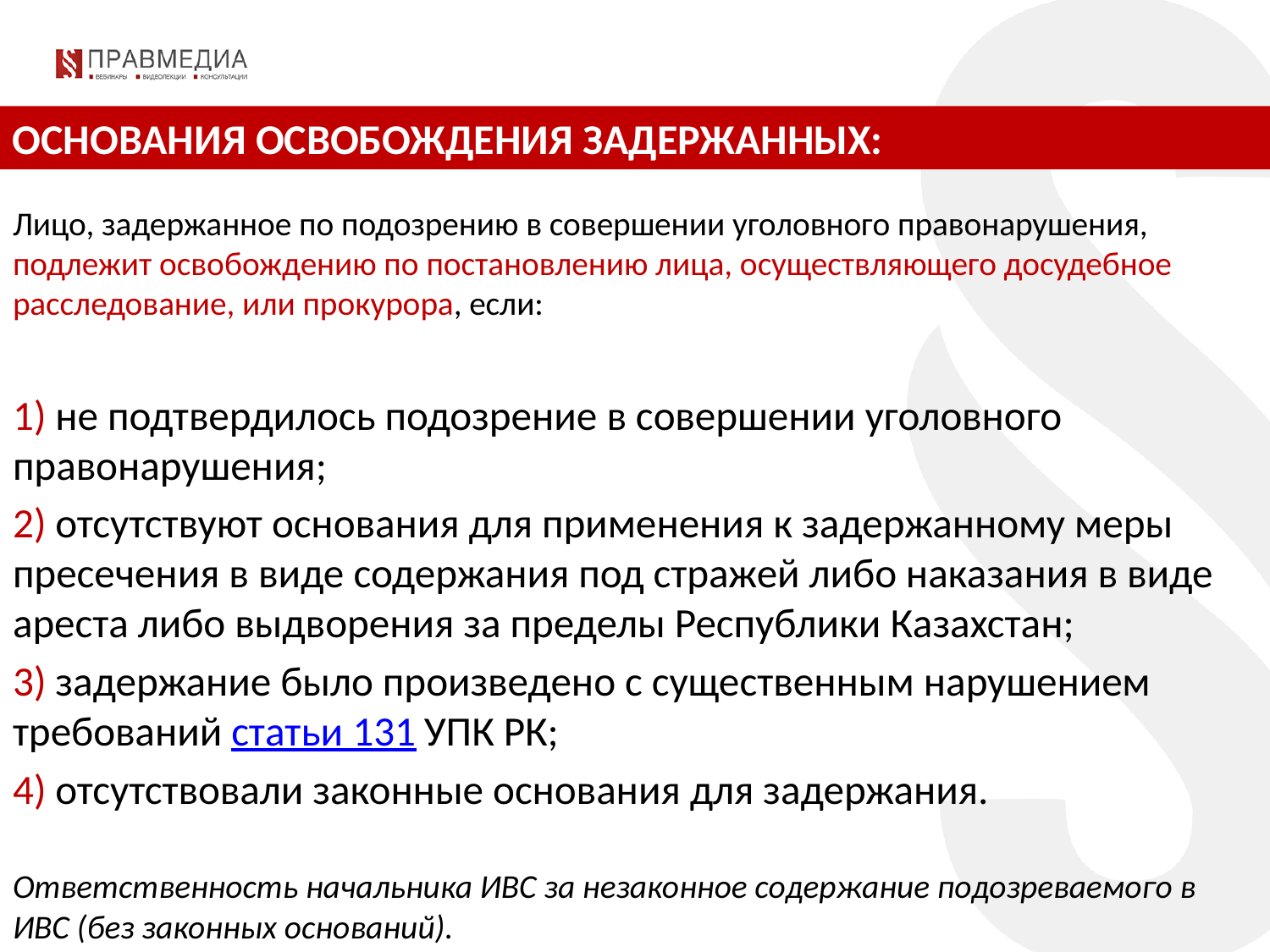

ОСНОВАНИЯ ОСВОБОЖДЕНИЯ ЗАДЕРЖАННЫХ:
Лицо, задержанное по подозрению в совершении уголовного правонарушения, подлежит освобождению по постановлению лица, осуществляющего досудебное расследование, или прокурора, если:

1) не подтвердилось подозрение в совершении уголовного правонарушения;
2) отсутствуют основания для применения к задержанному меры пресечения в виде содержания под стражей либо наказания в виде ареста либо выдворения за пределы Республики Казахстан;
3) задержание было произведено с существенным нарушением требований статьи 131 УПК РК;
4) отсутствовали законные основания для задержания.

Ответственность начальника ИВС за незаконное содержание подозреваемого в ИВС (без законных оснований).